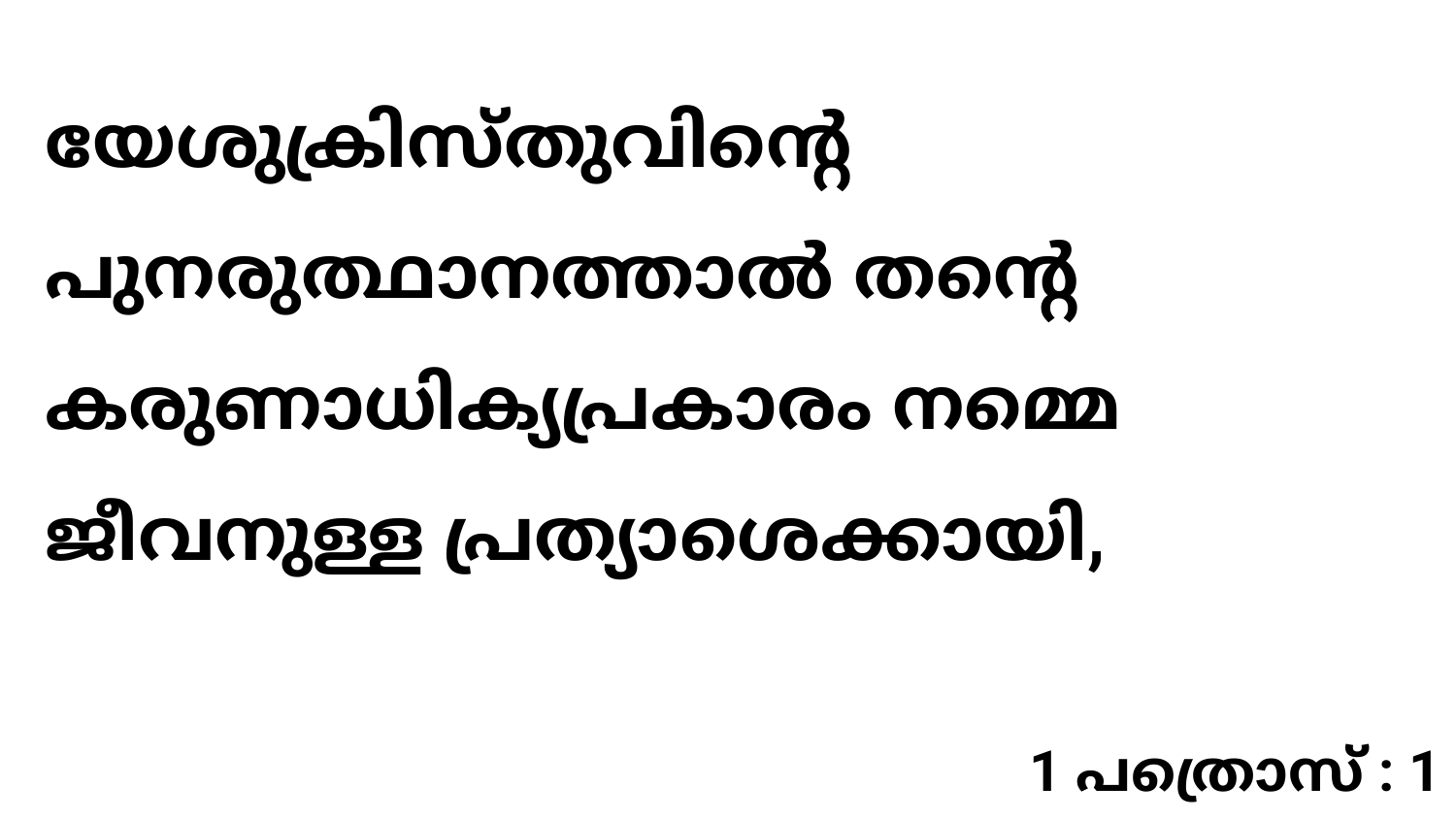

യേശുക്രിസ്തുവിന്റെ പുനരുത്ഥാനത്താൽ തന്റെ കരുണാധിക്യപ്രകാരം നമ്മെ ജീവനുള്ള പ്രത്യാശെക്കായി,
1 പത്രൊസ് : 1